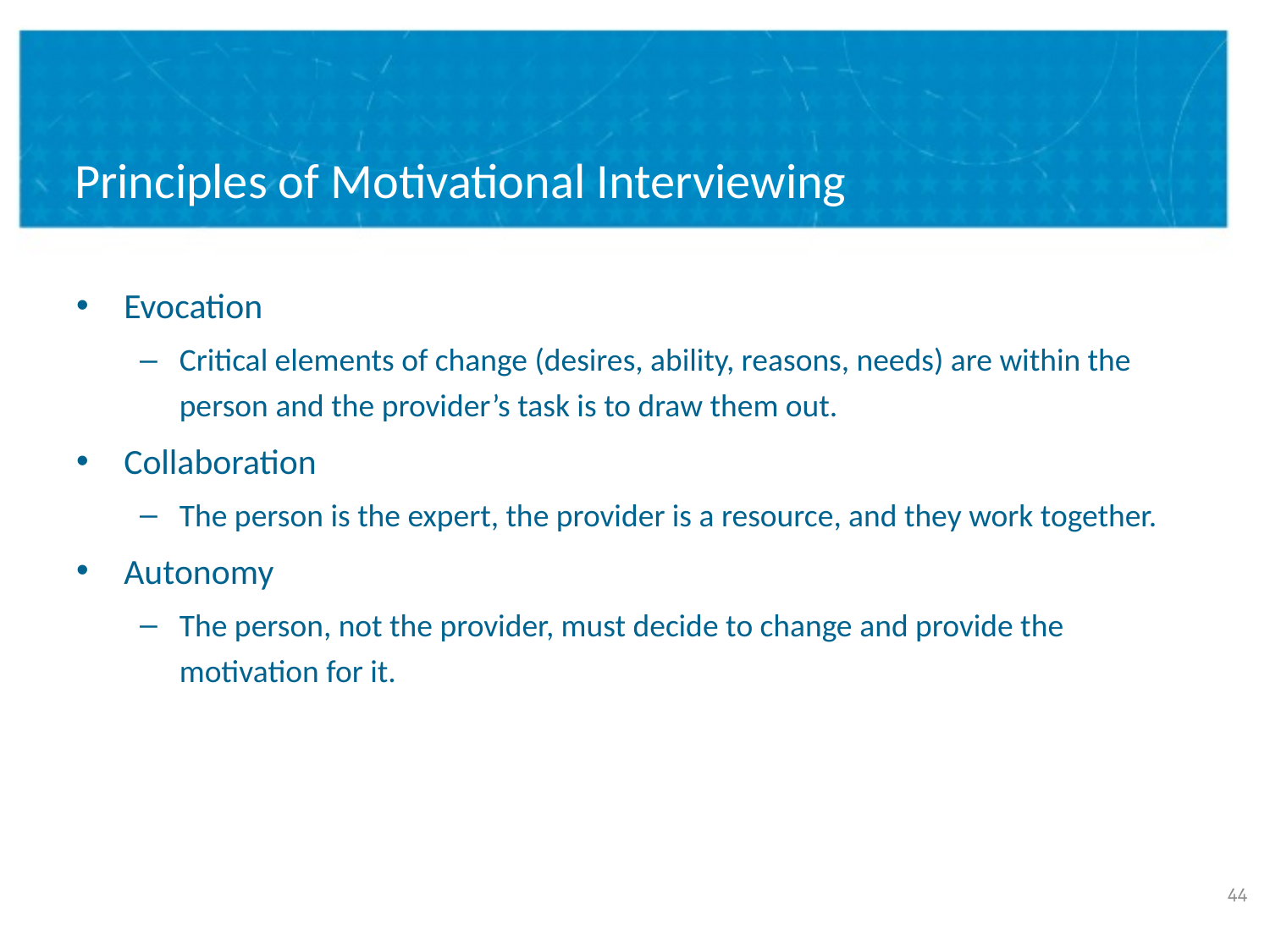

# Principles of Motivational Interviewing
Evocation
Critical elements of change (desires, ability, reasons, needs) are within the person and the provider’s task is to draw them out.
Collaboration
The person is the expert, the provider is a resource, and they work together.
Autonomy
The person, not the provider, must decide to change and provide the motivation for it.

44